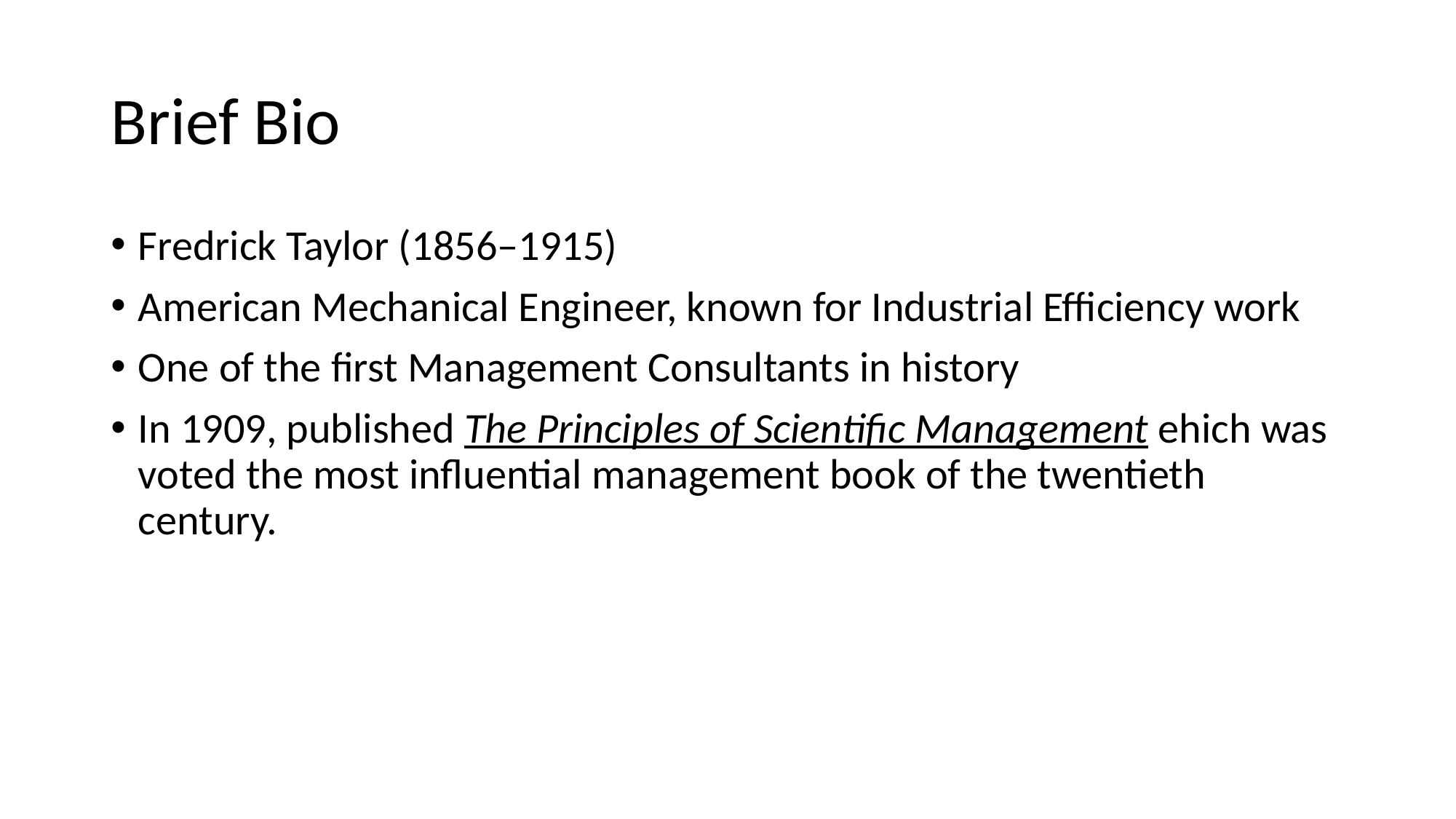

# Brief Bio
Fredrick Taylor (1856–1915)
American Mechanical Engineer, known for Industrial Efficiency work
One of the first Management Consultants in history
In 1909, published The Principles of Scientific Management ehich was voted the most influential management book of the twentieth century.